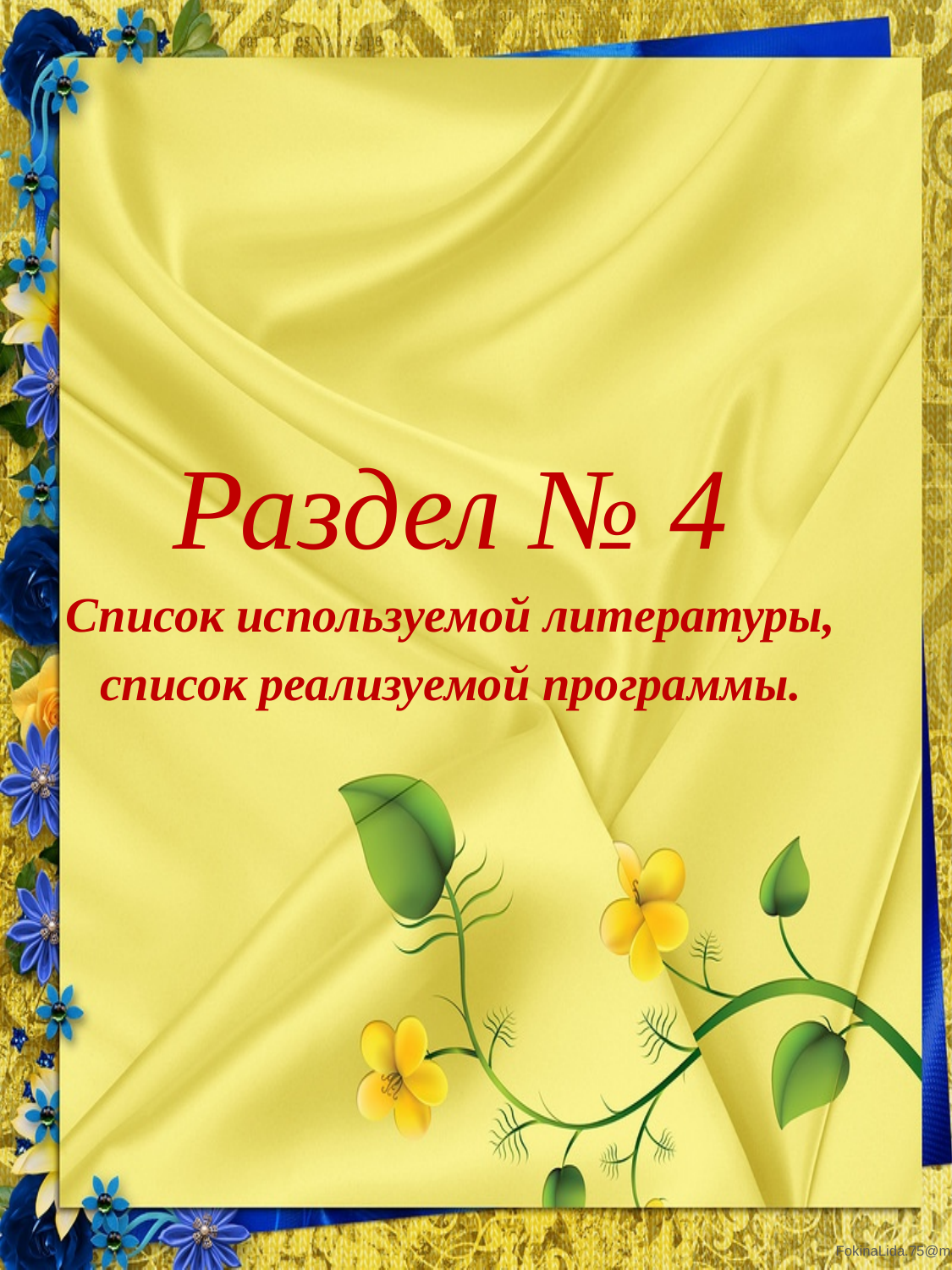

Раздел № 4
Список используемой литературы,
список реализуемой программы.